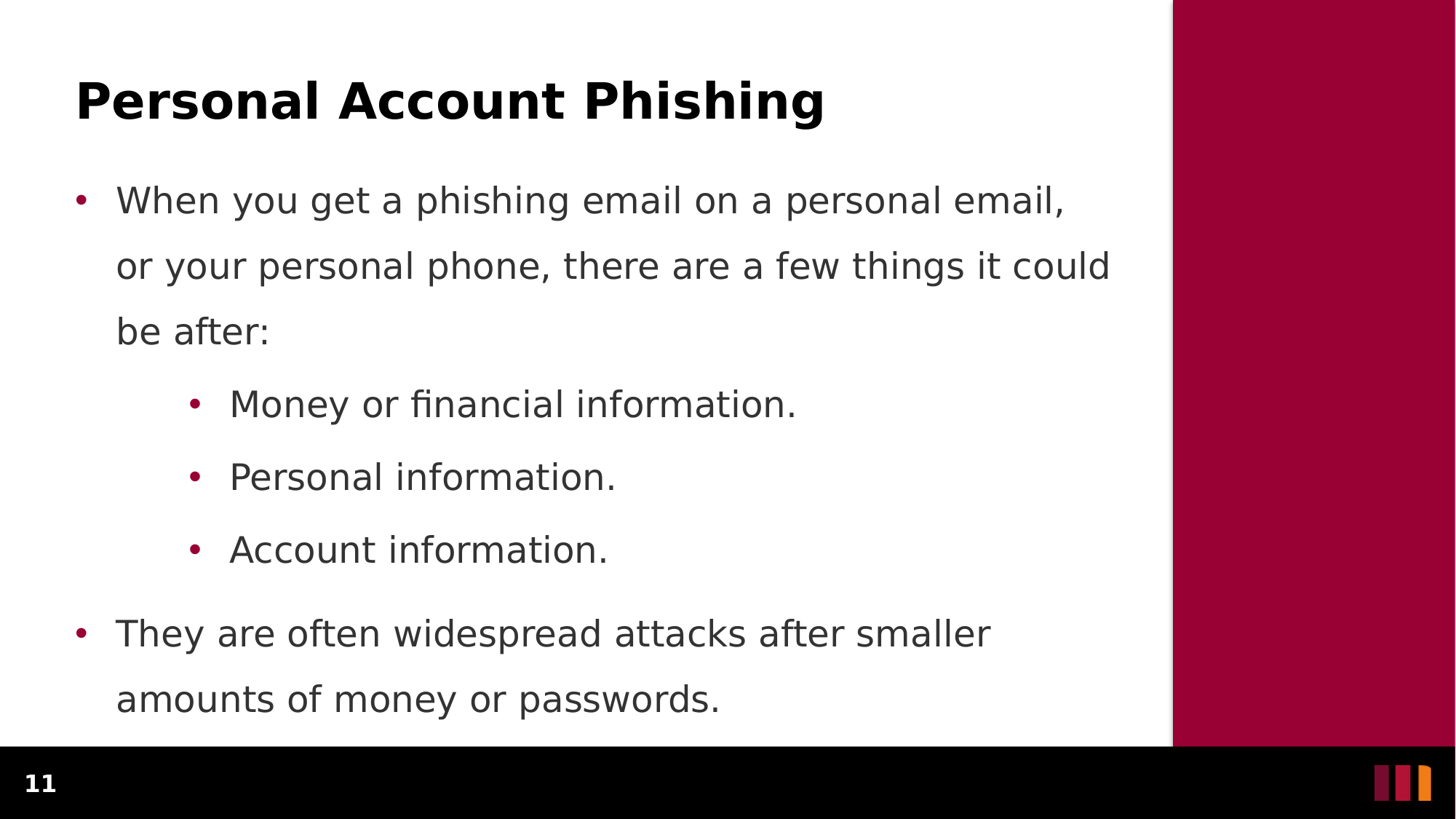

# Personal Account Phishing
When you get a phishing email on a personal email, or your personal phone, there are a few things it could be after:
Money or financial information.
Personal information.
Account information.
They are often widespread attacks after smaller amounts of money or passwords.
11